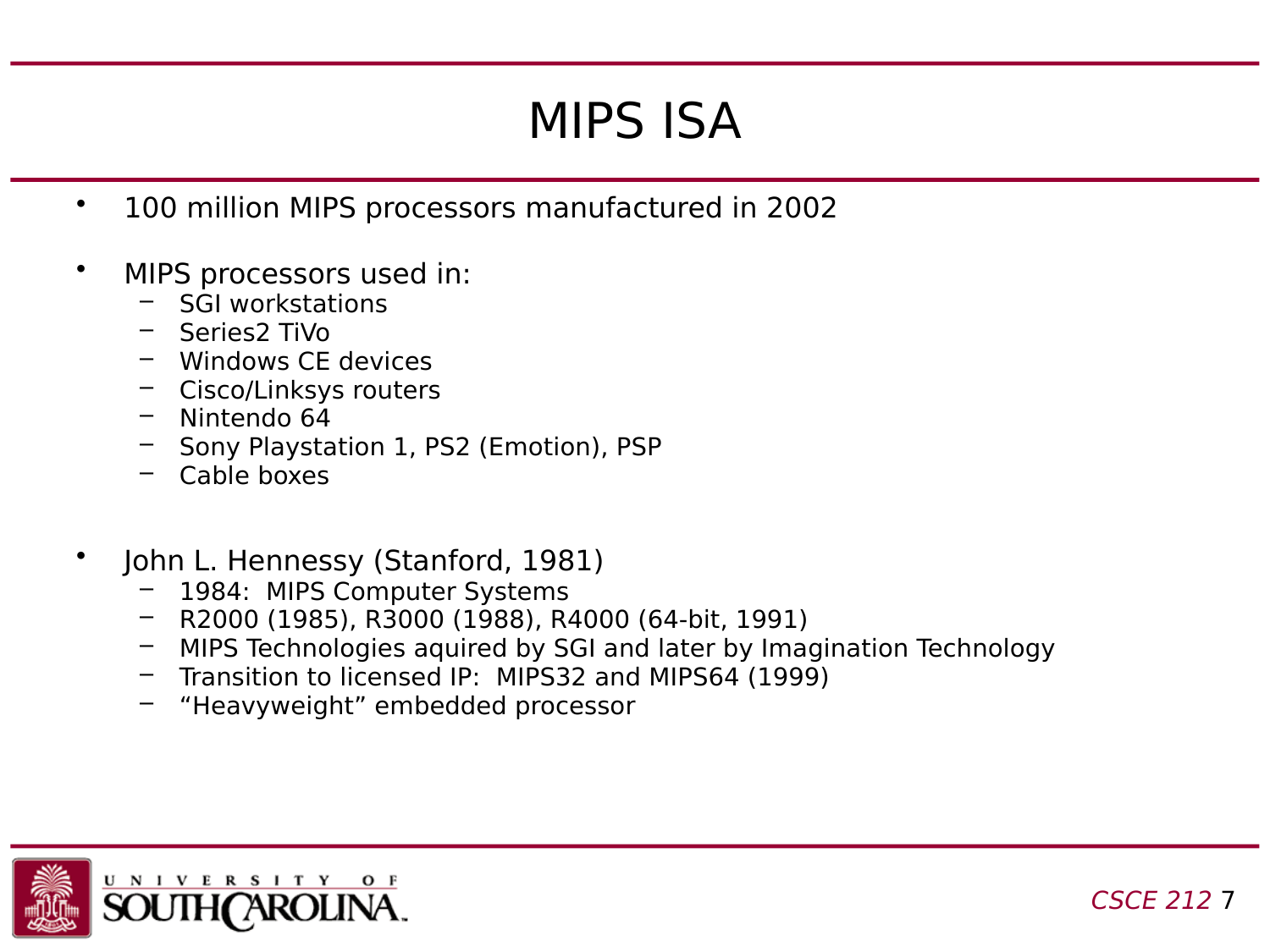

# MIPS ISA
100 million MIPS processors manufactured in 2002

MIPS processors used in:
SGI workstations
Series2 TiVo
Windows CE devices
Cisco/Linksys routers
Nintendo 64
Sony Playstation 1, PS2 (Emotion), PSP
Cable boxes

John L. Hennessy (Stanford, 1981)
1984:  MIPS Computer Systems
R2000 (1985), R3000 (1988), R4000 (64-bit, 1991)
MIPS Technologies aquired by SGI and later by Imagination Technology
Transition to licensed IP:  MIPS32 and MIPS64 (1999)
“Heavyweight” embedded processor
CSCE 212 7